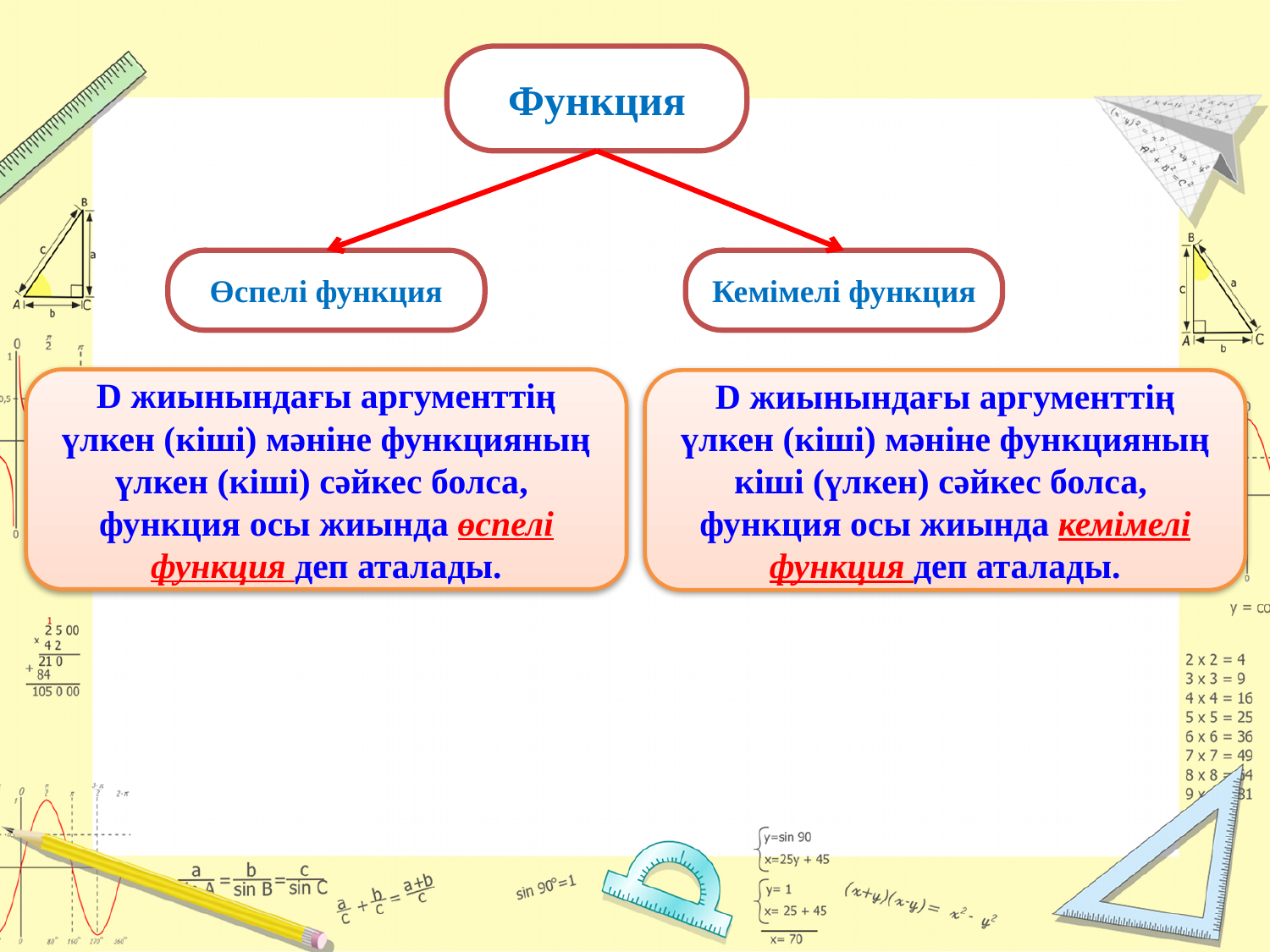

Функция
Өспелі функция
Кемімелі функция
D жиынындағы аргументтің үлкен (кіші) мәніне функцияның үлкен (кіші) сәйкес болса,  функция осы жиында өспелі функция деп аталады.
D жиынындағы аргументтің үлкен (кіші) мәніне функцияның кіші (үлкен) сәйкес болса,  функция осы жиында кемімелі функция деп аталады.